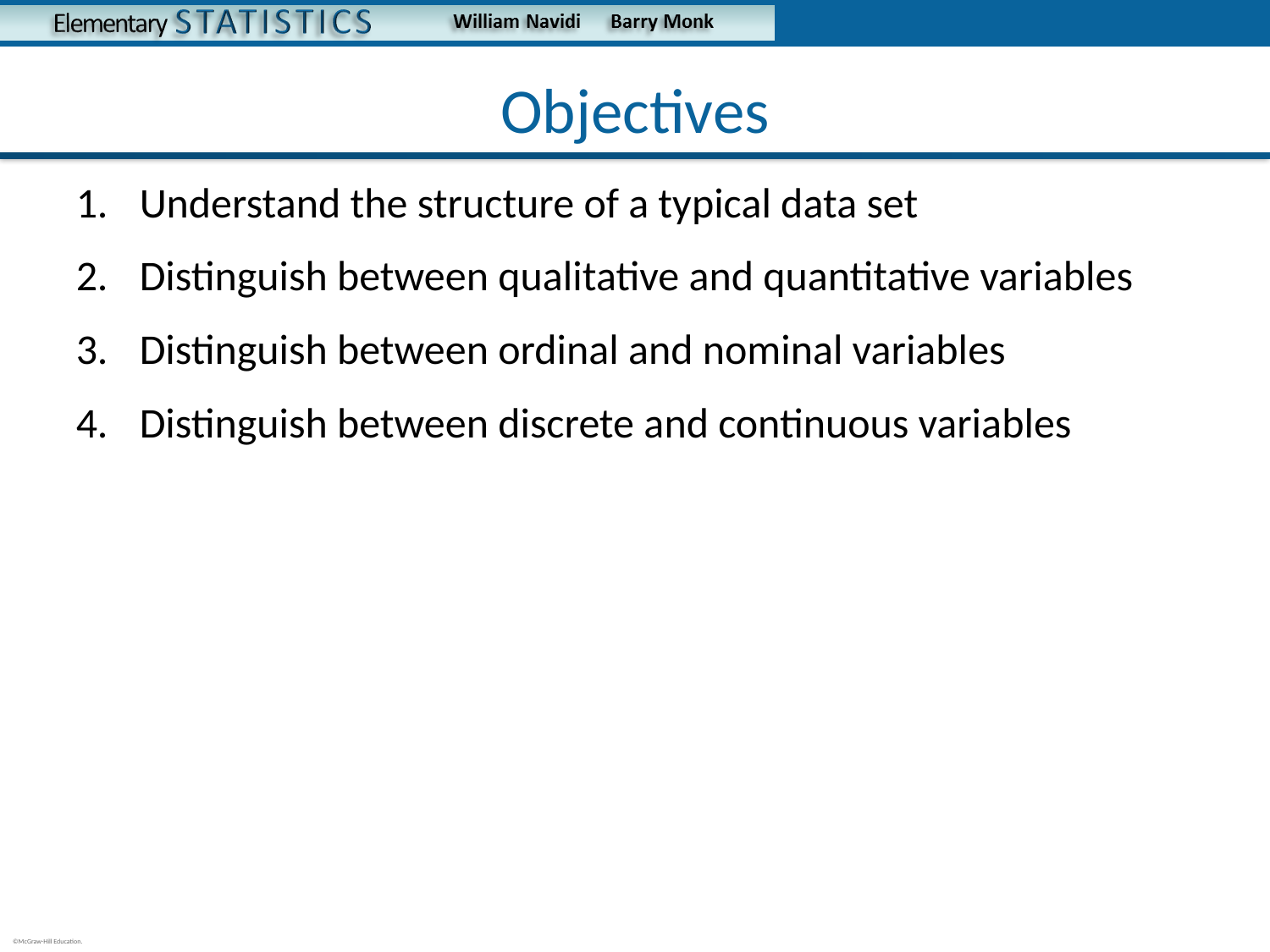

# Objectives
Understand the structure of a typical data set
Distinguish between qualitative and quantitative variables
Distinguish between ordinal and nominal variables
Distinguish between discrete and continuous variables